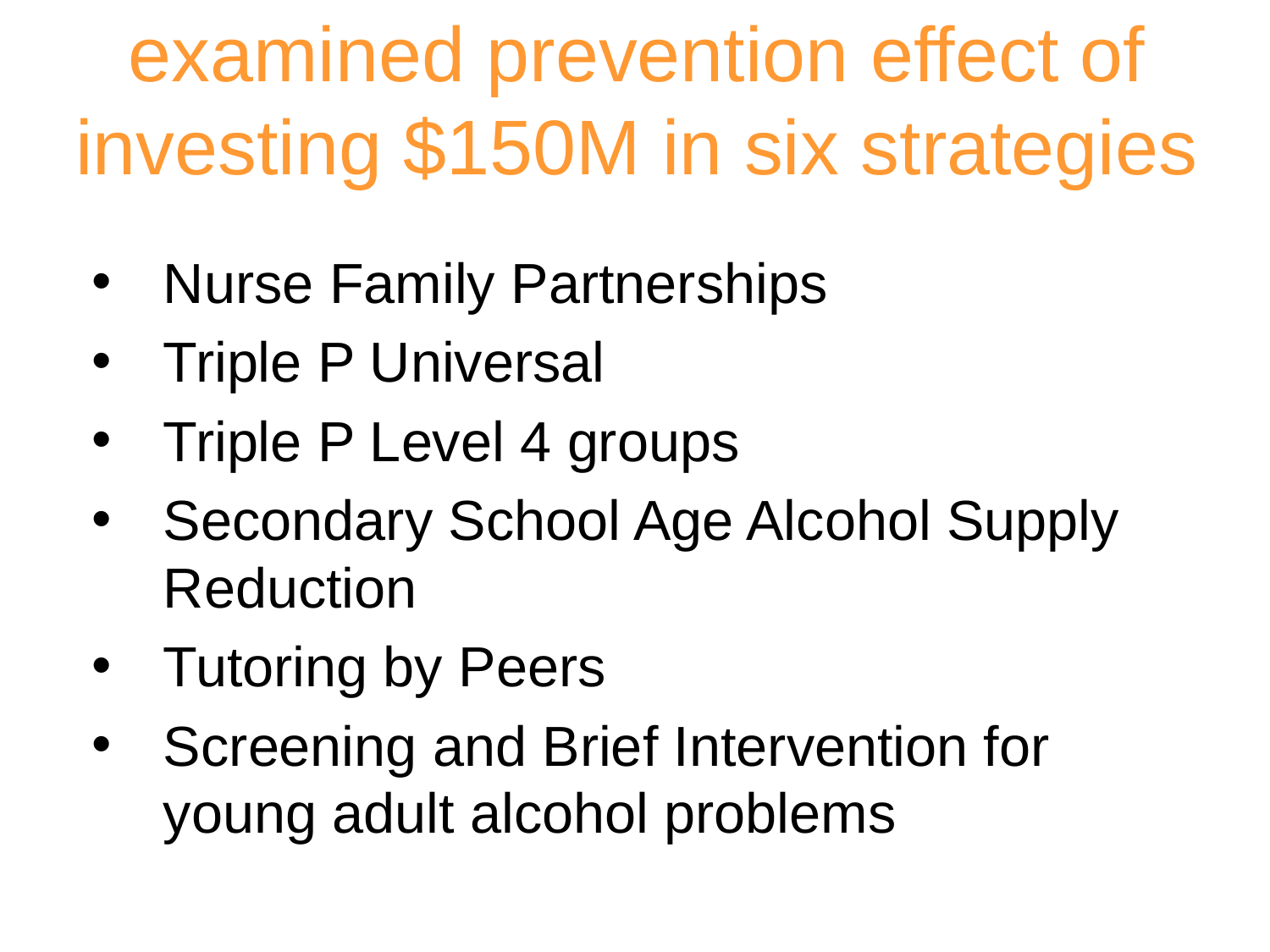

examined prevention effect of investing $150M in six strategies
Nurse Family Partnerships
Triple P Universal
Triple P Level 4 groups
Secondary School Age Alcohol Supply Reduction
Tutoring by Peers
Screening and Brief Intervention for young adult alcohol problems